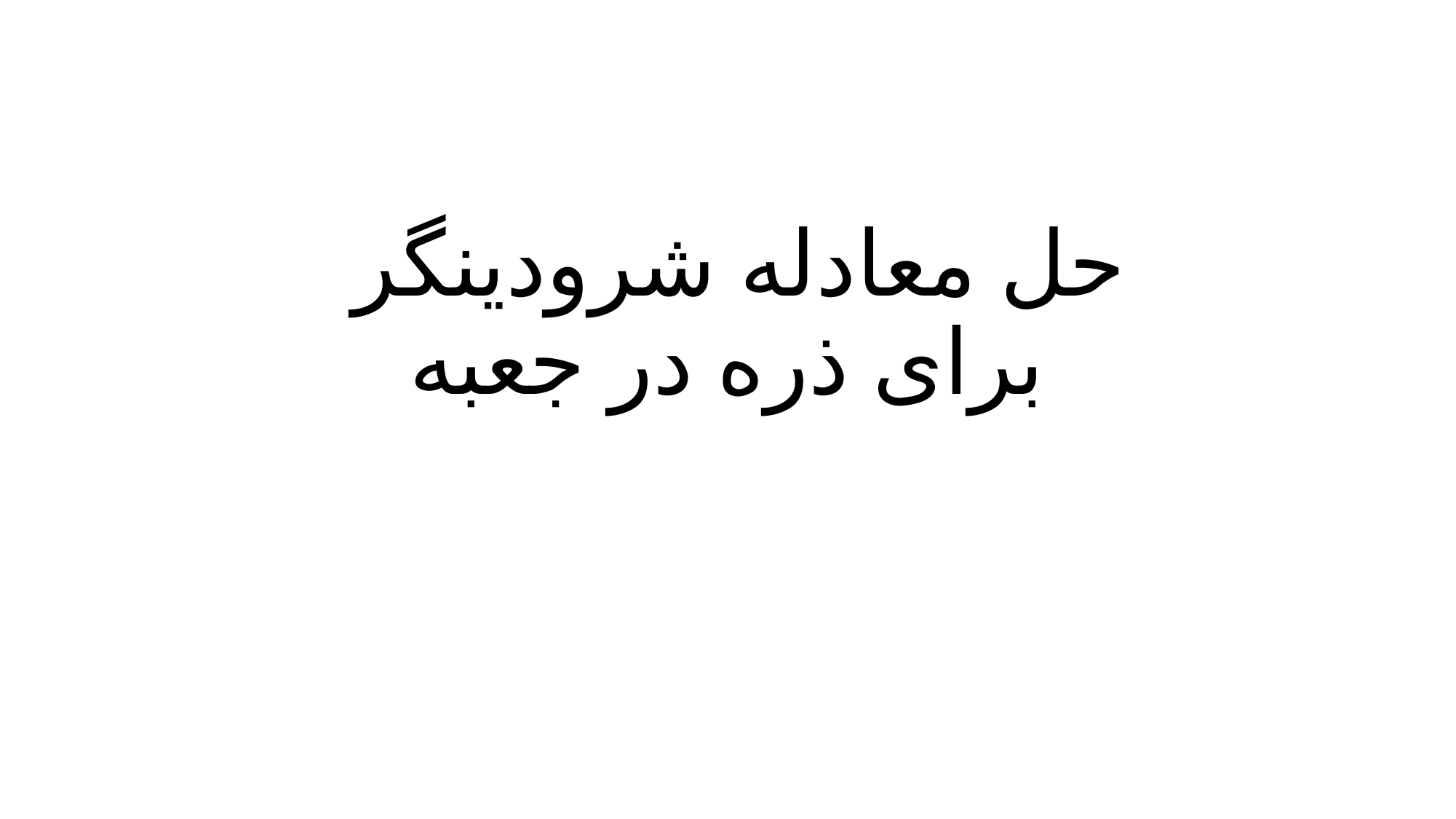

# حل معادله شرودینگر برای ذره در جعبه